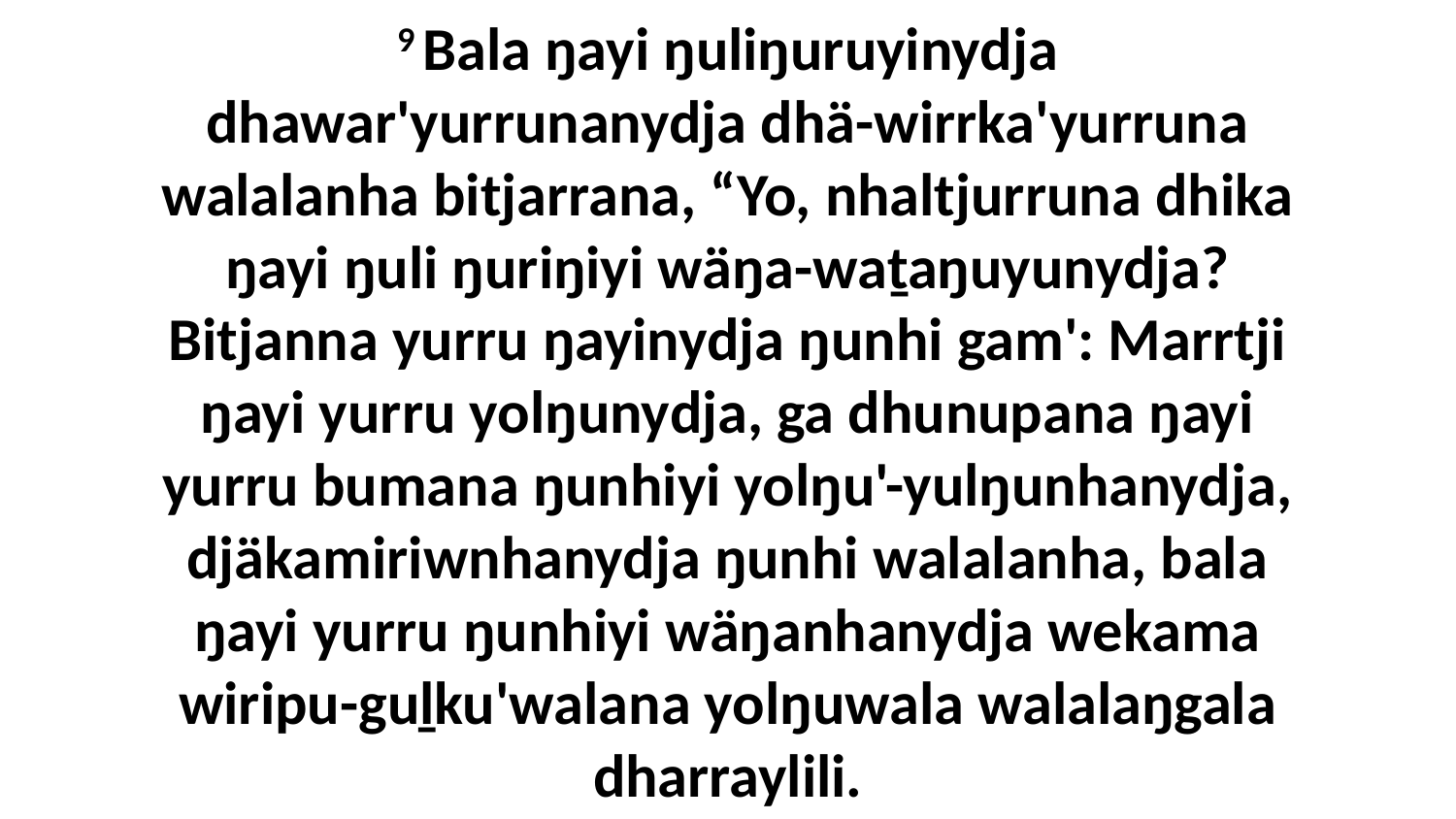

9 Bala ŋayi ŋuliŋuruyinydja dhawar'yurrunanydja dhä-wirrka'yurruna walalanha bitjarrana, “Yo, nhaltjurruna dhika ŋayi ŋuli ŋuriŋiyi wäŋa-waṯaŋuyunydja? Bitjanna yurru ŋayinydja ŋunhi gam': Marrtji ŋayi yurru yolŋunydja, ga dhunupana ŋayi yurru bumana ŋunhiyi yolŋu'-yulŋunhanydja, djäkamiriwnhanydja ŋunhi walalanha, bala ŋayi yurru ŋunhiyi wäŋanhanydja wekama wiripu-guḻku'walana yolŋuwala walalaŋgala dharraylili.